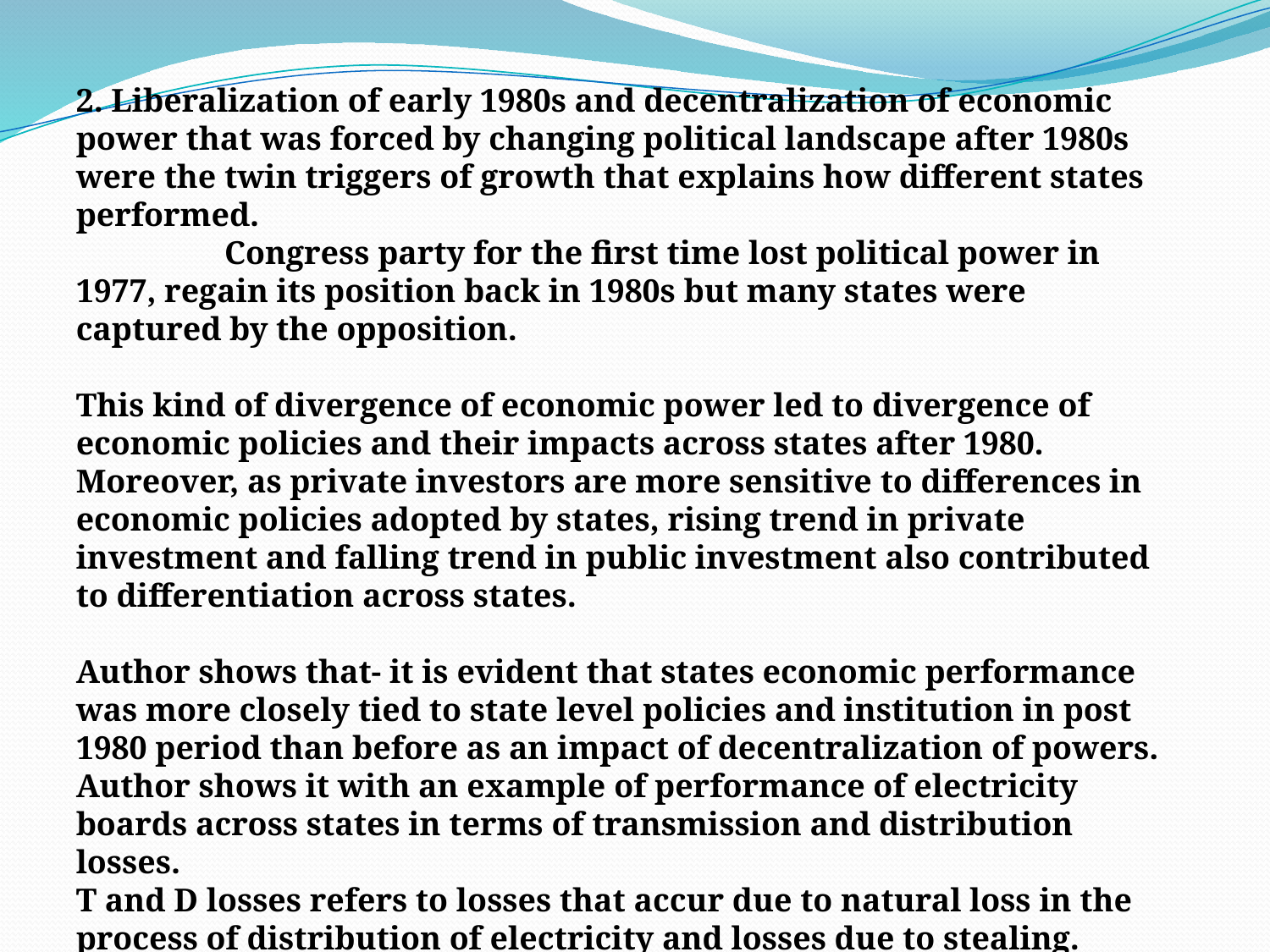

2. Liberalization of early 1980s and decentralization of economic power that was forced by changing political landscape after 1980s were the twin triggers of growth that explains how different states performed.
                  Congress party for the first time lost political power in 1977, regain its position back in 1980s but many states were captured by the opposition.

This kind of divergence of economic power led to divergence of economic policies and their impacts across states after 1980. Moreover, as private investors are more sensitive to differences in economic policies adopted by states, rising trend in private investment and falling trend in public investment also contributed to differentiation across states.

Author shows that- it is evident that states economic performance was more closely tied to state level policies and institution in post 1980 period than before as an impact of decentralization of powers.
Author shows it with an example of performance of electricity boards across states in terms of transmission and distribution losses.
T and D losses refers to losses that accur due to natural loss in the process of distribution of electricity and losses due to stealing.